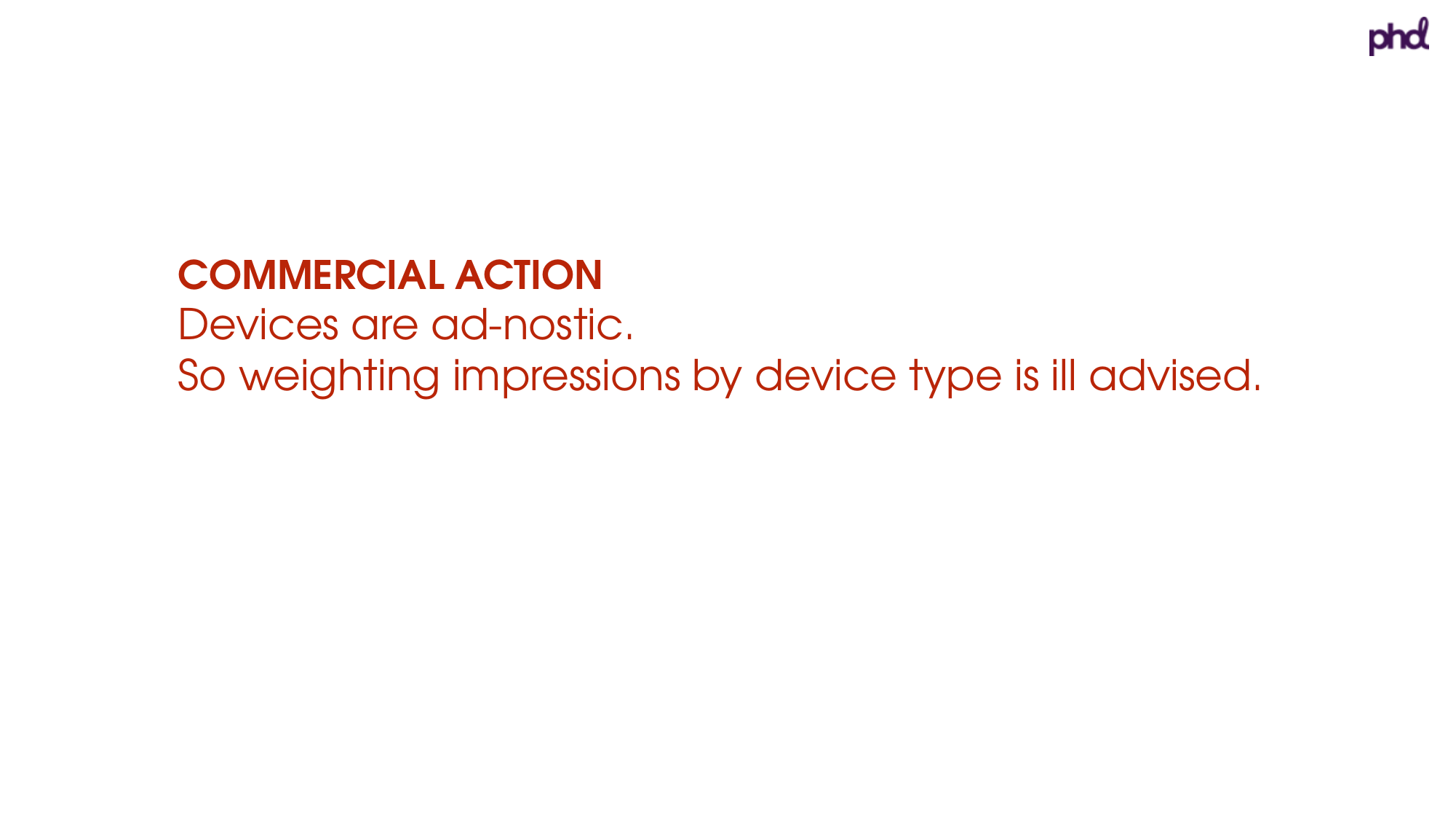

COMMERCIAL ACTION
Devices are ad-nostic.
So weighting impressions by device type is ill advised.